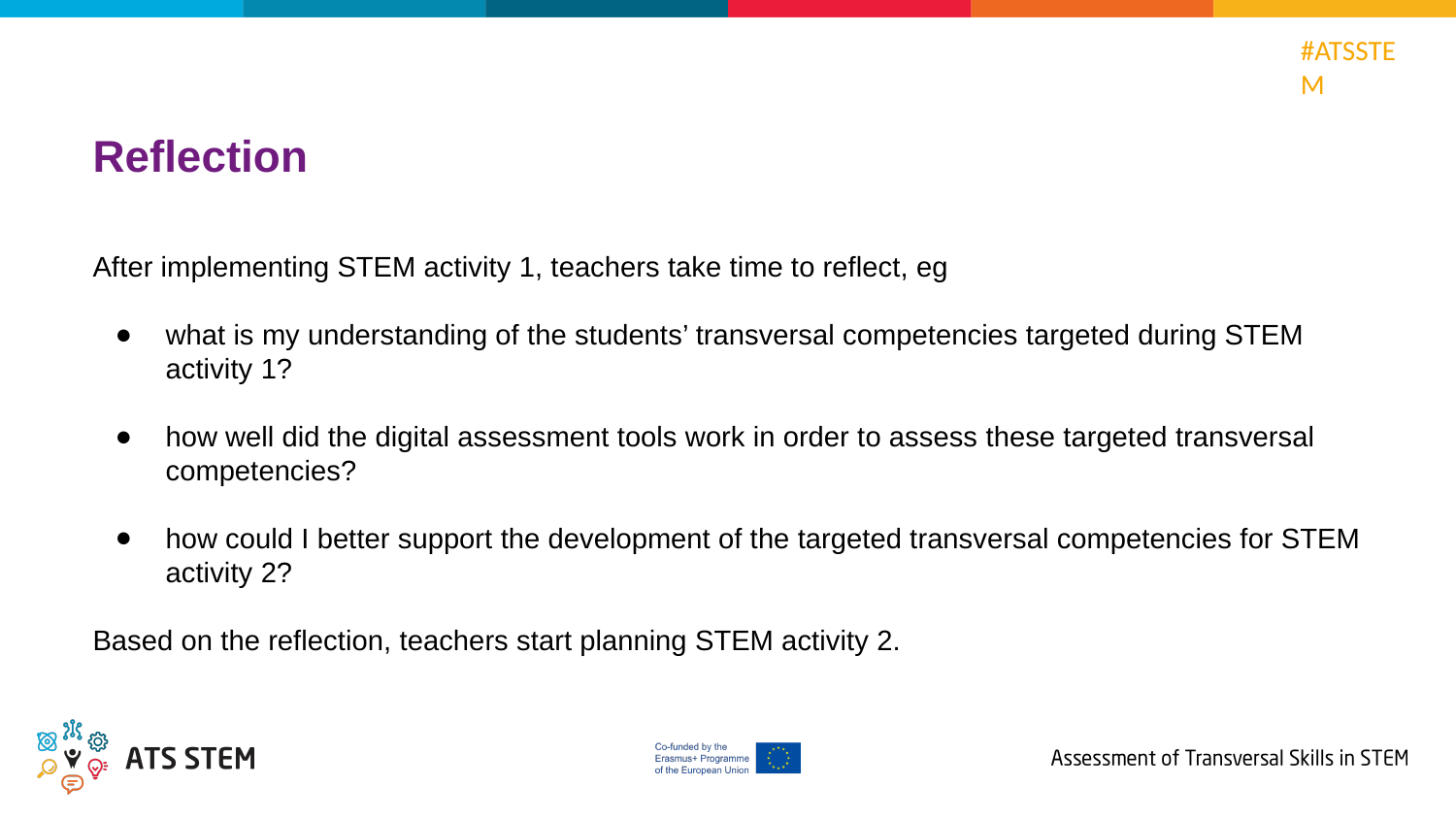

Reflection

After implementing STEM activity 1, teachers take time to reflect, eg
what is my understanding of the students’ transversal competencies targeted during STEM activity 1?
how well did the digital assessment tools work in order to assess these targeted transversal competencies?
how could I better support the development of the targeted transversal competencies for STEM activity 2?
Based on the reflection, teachers start planning STEM activity 2.